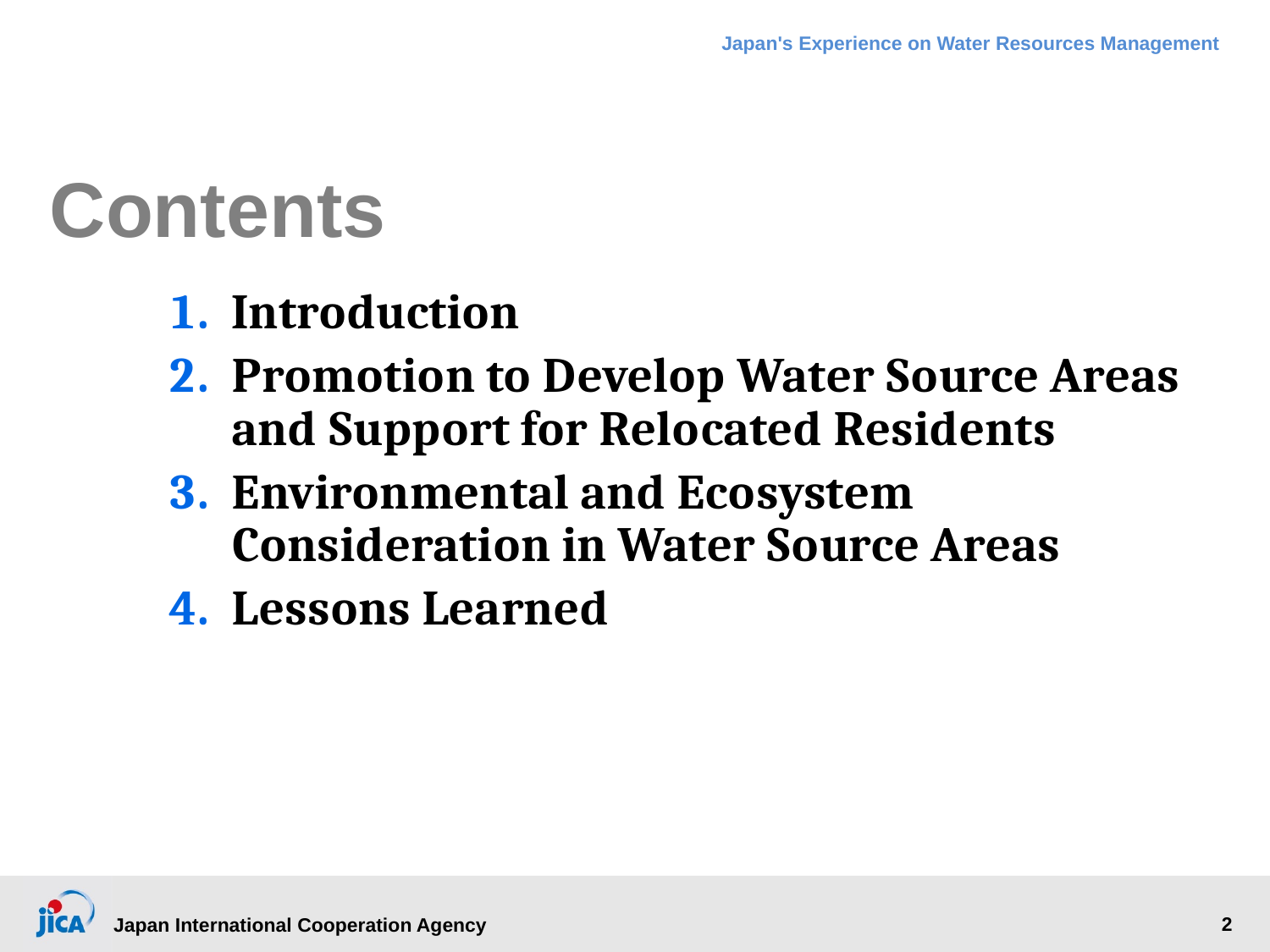

# Contents
Introduction
Promotion to Develop Water Source Areas and Support for Relocated Residents
Environmental and Ecosystem Consideration in Water Source Areas
Lessons Learned